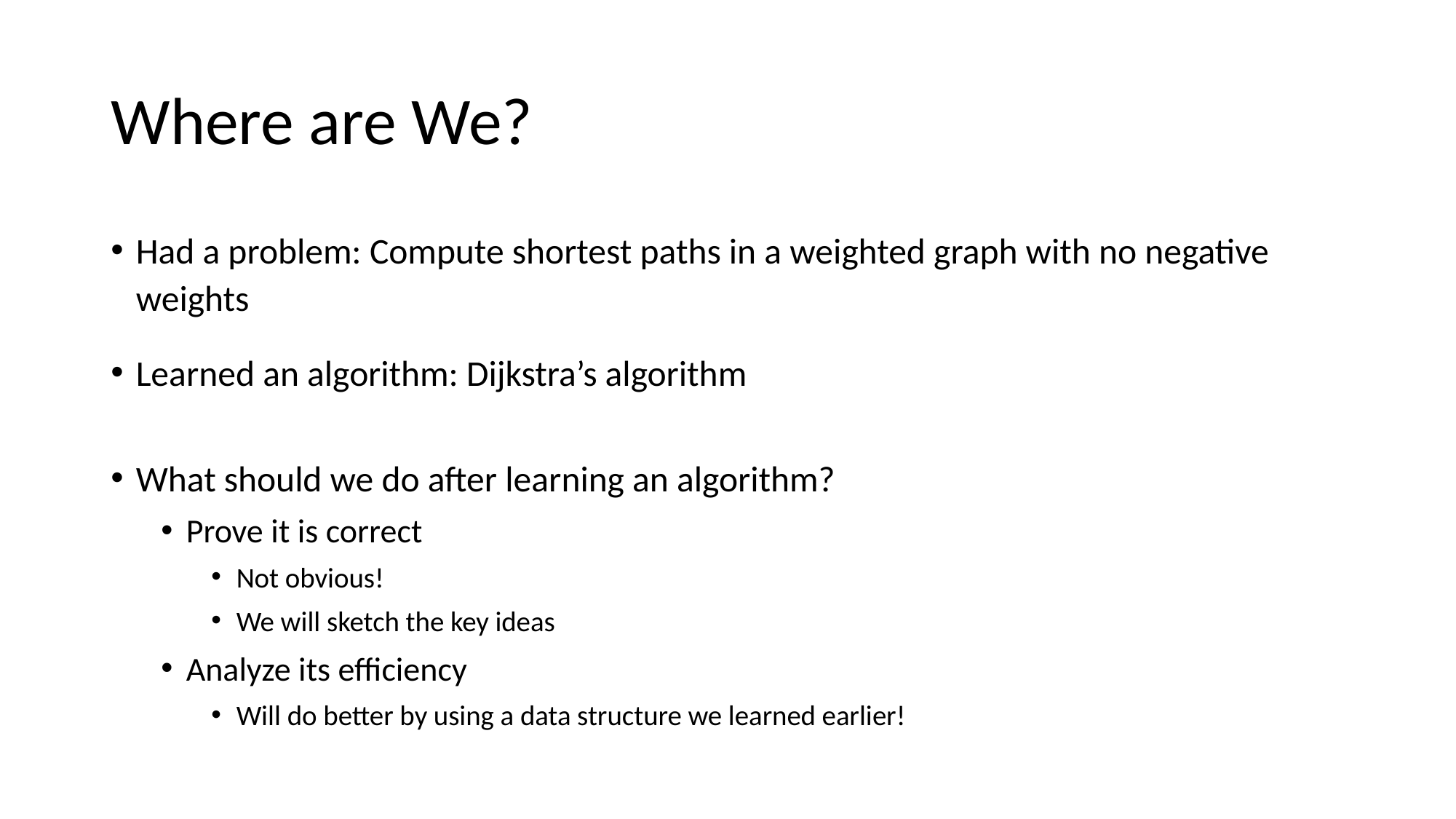

# Where are We?
Had a problem: Compute shortest paths in a weighted graph with no negative weights

Learned an algorithm: Dijkstra’s algorithm

What should we do after learning an algorithm?
Prove it is correct
Not obvious!
We will sketch the key ideas
Analyze its efficiency
Will do better by using a data structure we learned earlier!